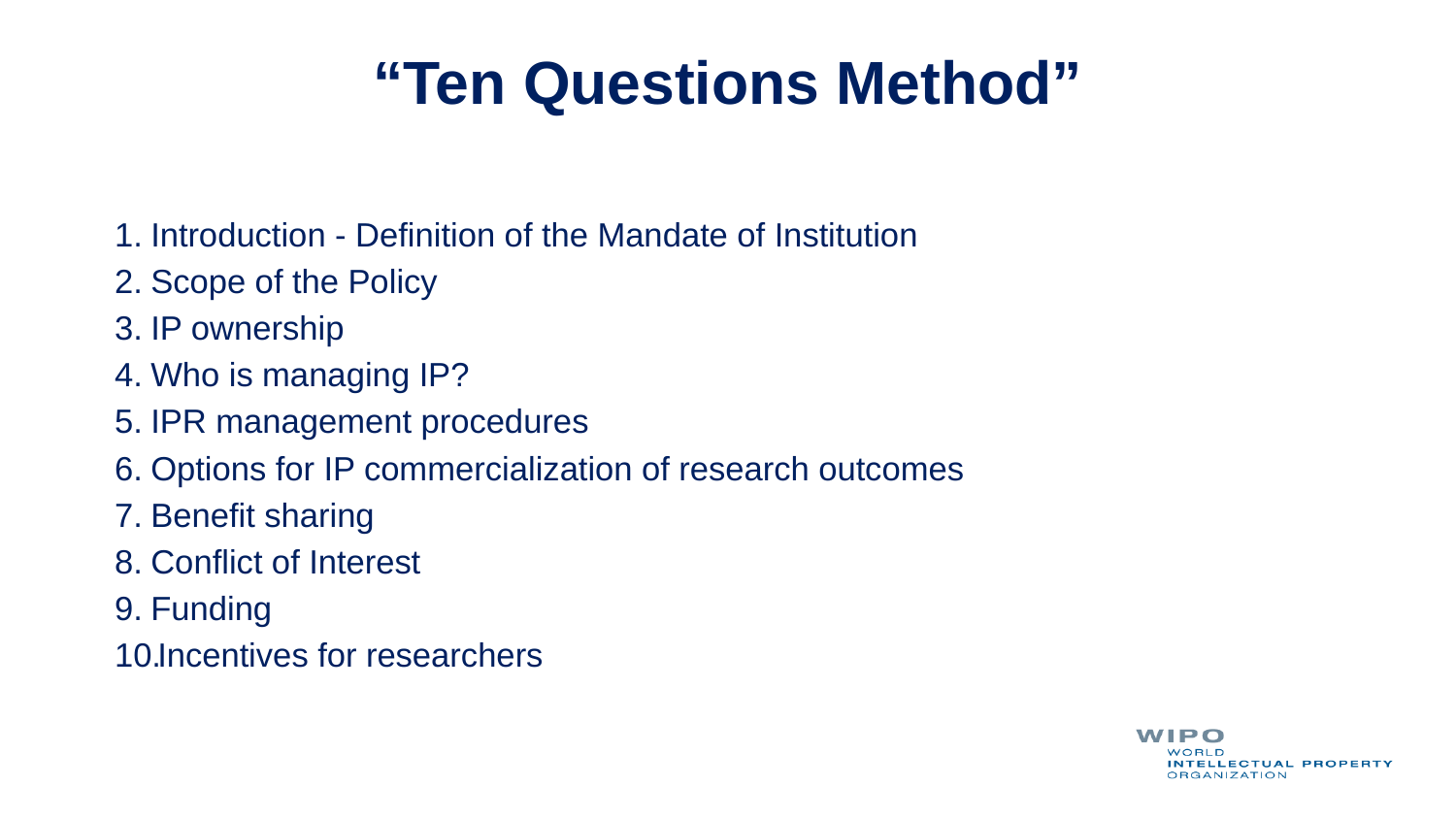

# “Ten Questions Method”

Introduction - Definition of the Mandate of Institution
Scope of the Policy
IP ownership
Who is managing IP?
IPR management procedures
Options for IP commercialization of research outcomes
Benefit sharing
Conflict of Interest
Funding
Incentives for researchers